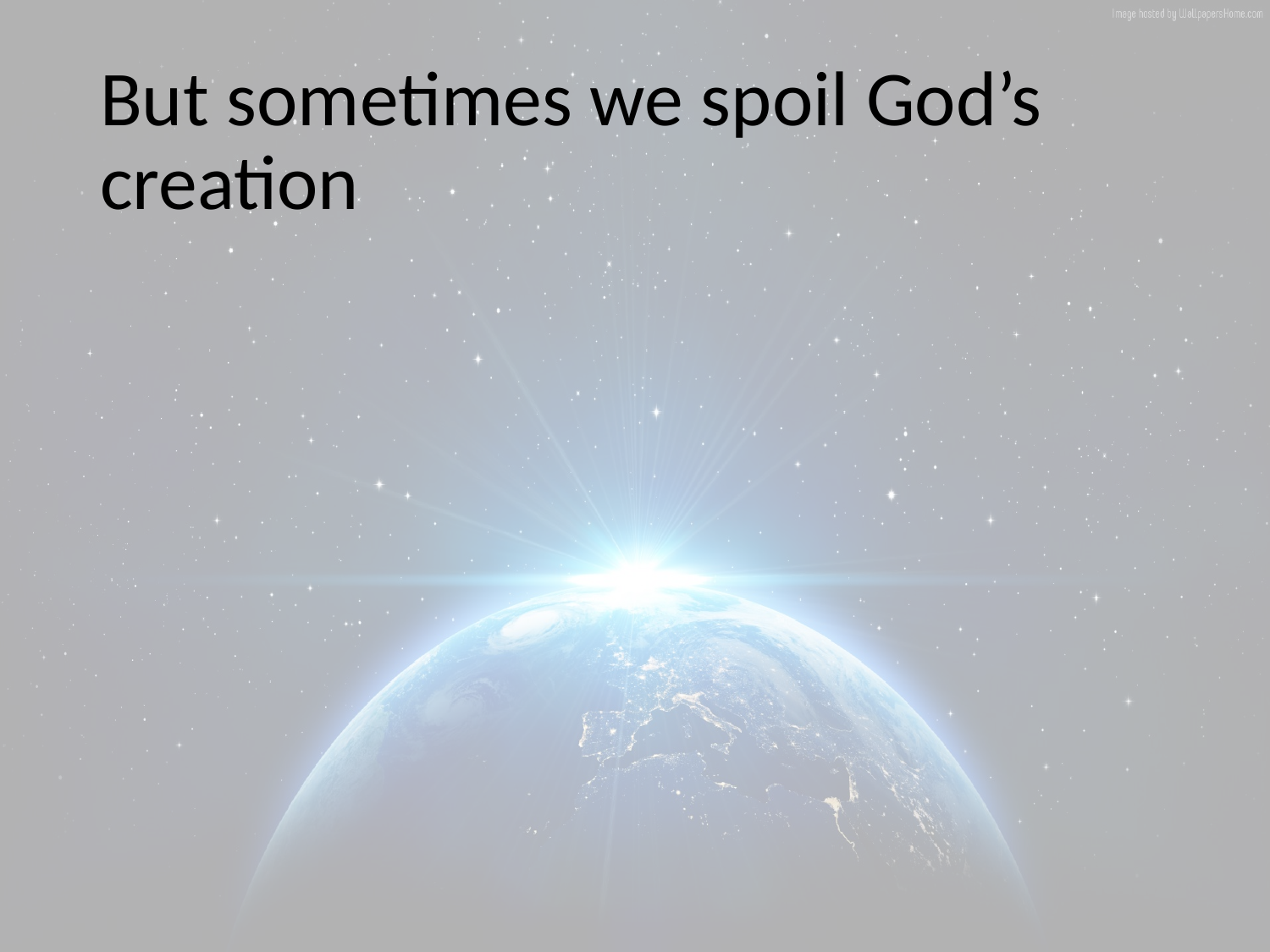

# But sometimes we spoil God’s creation